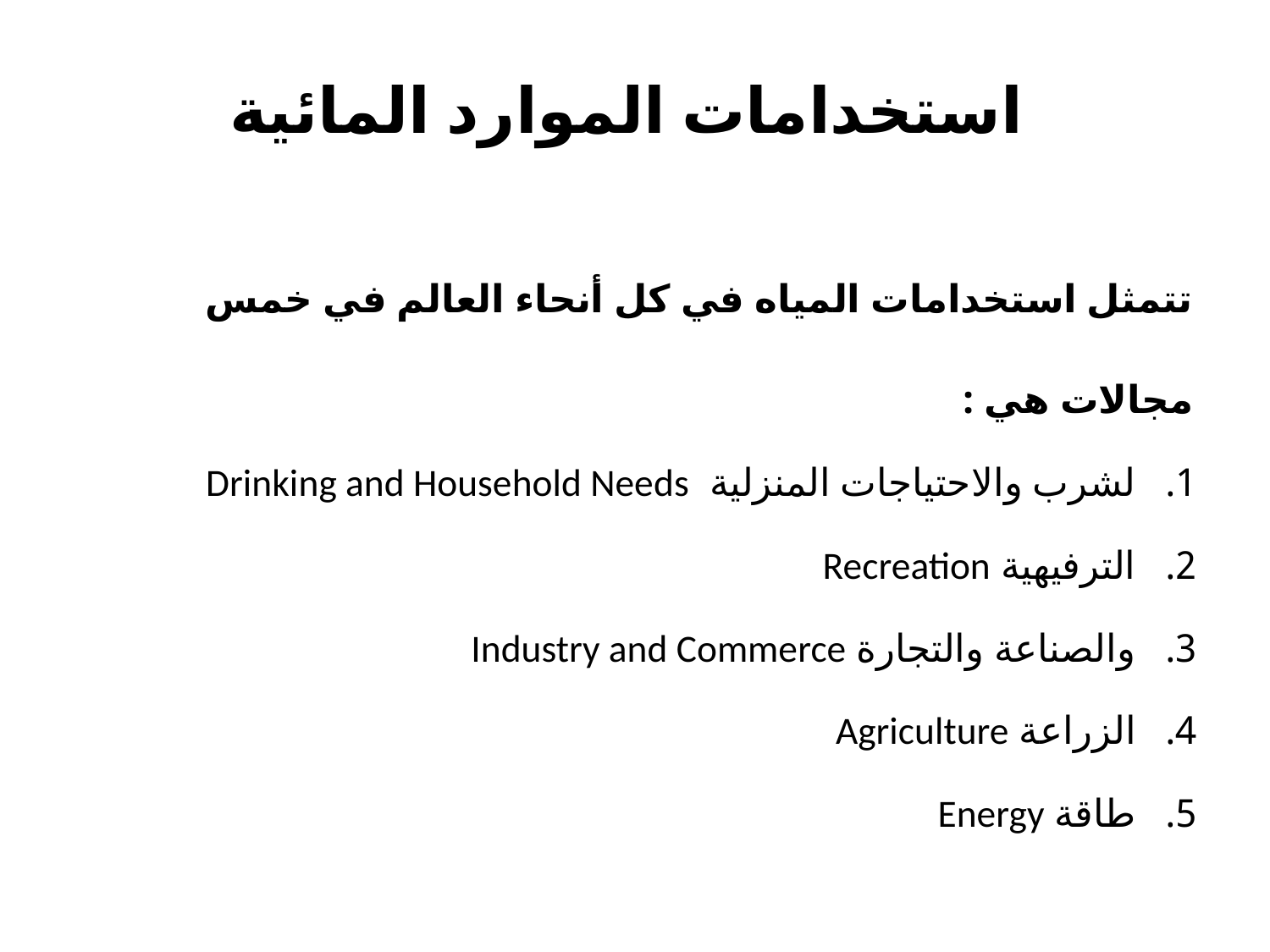

# استخدامات الموارد المائية
تتمثل استخدامات المياه في كل أنحاء العالم في خمس مجالات هي :
لشرب والاحتياجات المنزلية  Drinking and Household Needs
الترفيهية Recreation
والصناعة والتجارة Industry and Commerce
الزراعة Agriculture
طاقة Energy